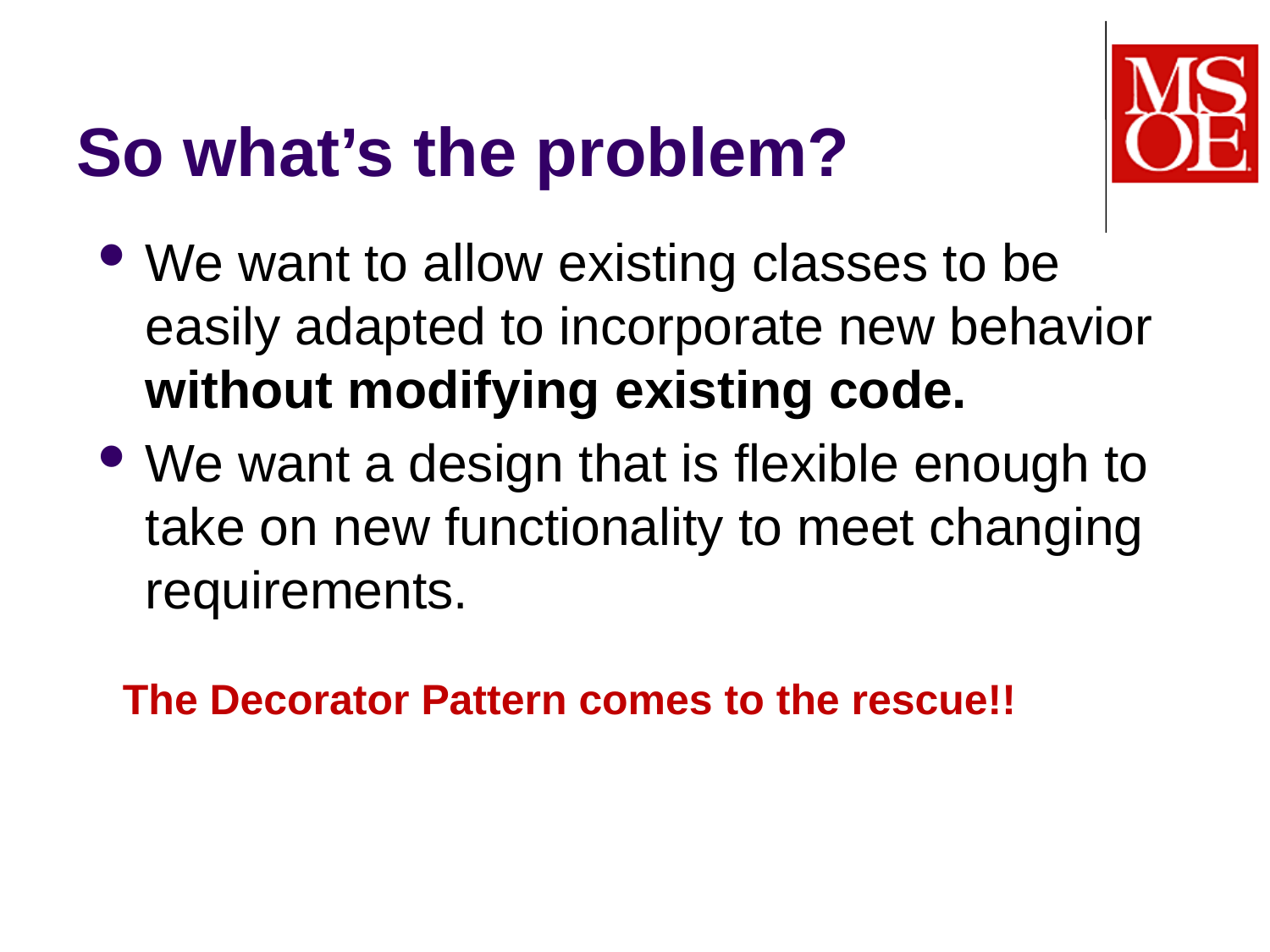

# So what’s the problem?
We want to allow existing classes to be easily adapted to incorporate new behavior without modifying existing code.
We want a design that is flexible enough to take on new functionality to meet changing requirements.
The Decorator Pattern comes to the rescue!!